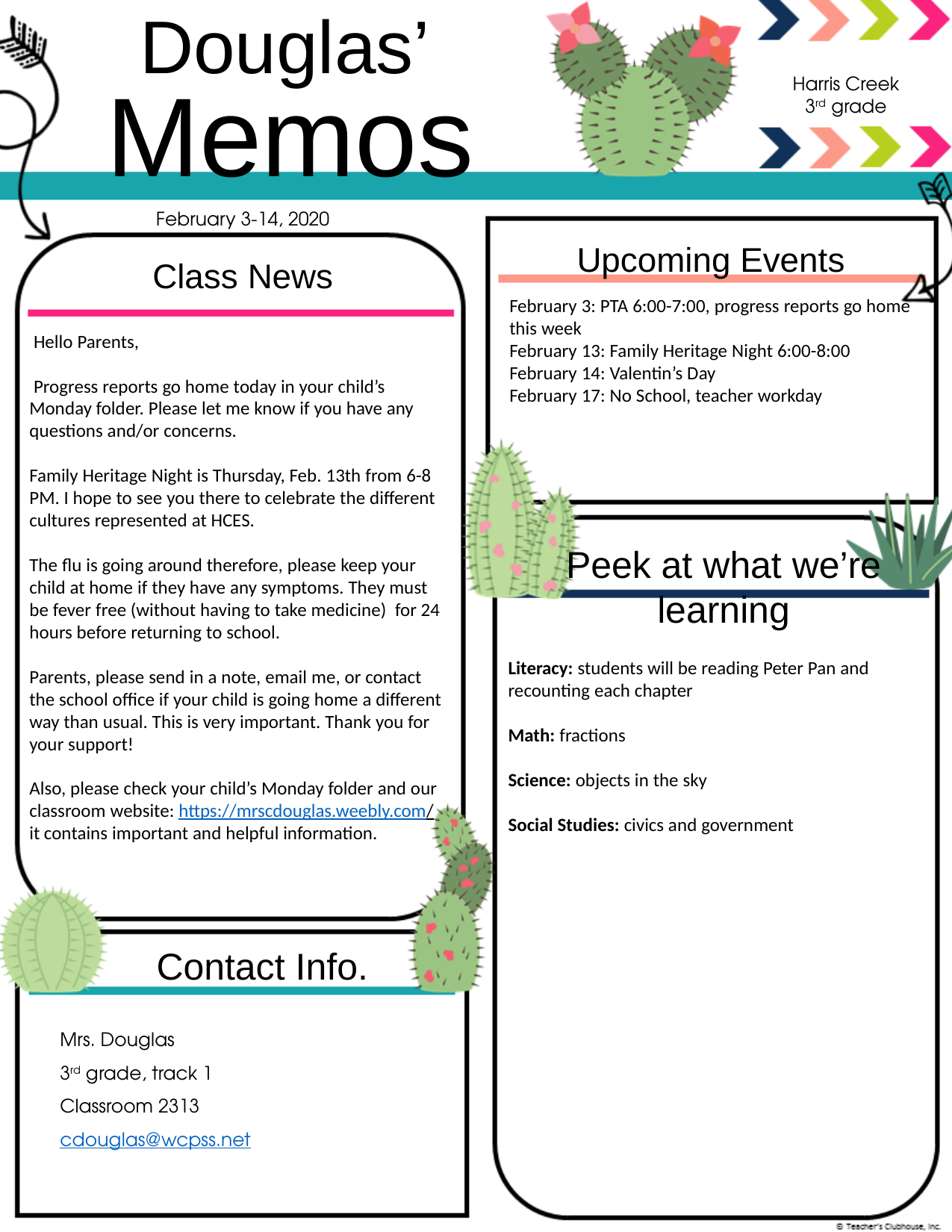

Douglas’

Harris Creek
3rd grade

Memos
February 3-14, 2020
Upcoming Events
Class News
February 3: PTA 6:00-7:00, progress reports go home this week
February 13: Family Heritage Night 6:00-8:00
February 14: Valentin’s Day
February 17: No School, teacher workday

 Hello Parents,

 Progress reports go home today in your child’s Monday folder. Please let me know if you have any questions and/or concerns.

Family Heritage Night is Thursday, Feb. 13th from 6-8 PM. I hope to see you there to celebrate the different cultures represented at HCES.

The flu is going around therefore, please keep your child at home if they have any symptoms. They must be fever free (without having to take medicine)  for 24 hours before returning to school.

Parents, please send in a note, email me, or contact the school office if your child is going home a different way than usual. This is very important. Thank you for your support!

Also, please check your child’s Monday folder and our classroom website: https://mrscdouglas.weebly.com/ it contains important and helpful information.
Peek at what we’re learning
Literacy: students will be reading Peter Pan and recounting each chapter

Math: fractions

Science: objects in the sky

Social Studies: civics and government
Contact Info.
Mrs. Douglas
3rd grade, track 1
Classroom 2313
cdouglas@wcpss.net